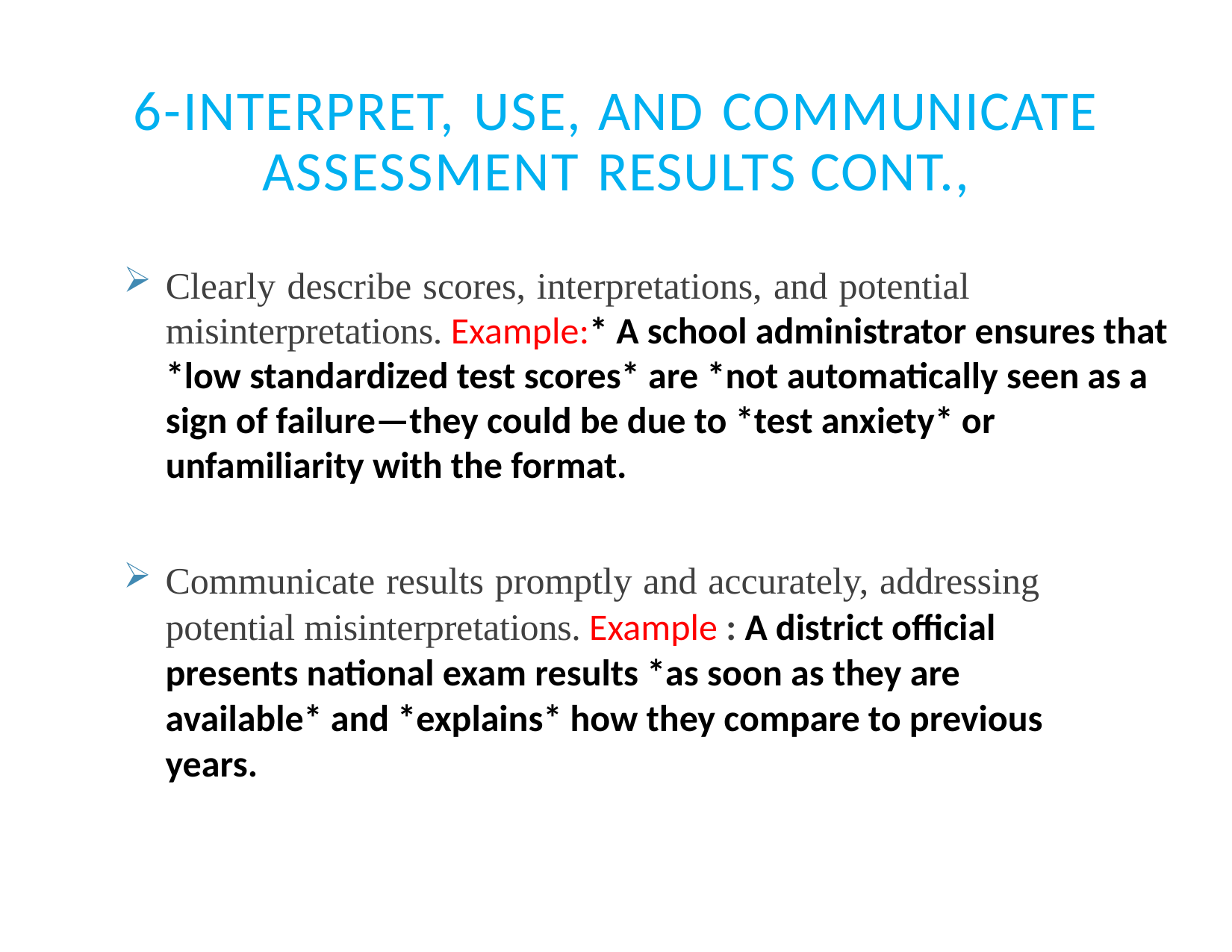

# 6-INTERPRET, USE, AND COMMUNICATE ASSESSMENT RESULTS CONT.,
Clearly describe scores, interpretations, and potential misinterpretations. Example:* A school administrator ensures that *low standardized test scores* are *not automatically seen as a sign of failure—they could be due to *test anxiety* or unfamiliarity with the format.

Communicate results promptly and accurately, addressing potential misinterpretations. Example : A district official presents national exam results *as soon as they are available* and *explains* how they compare to previous years.